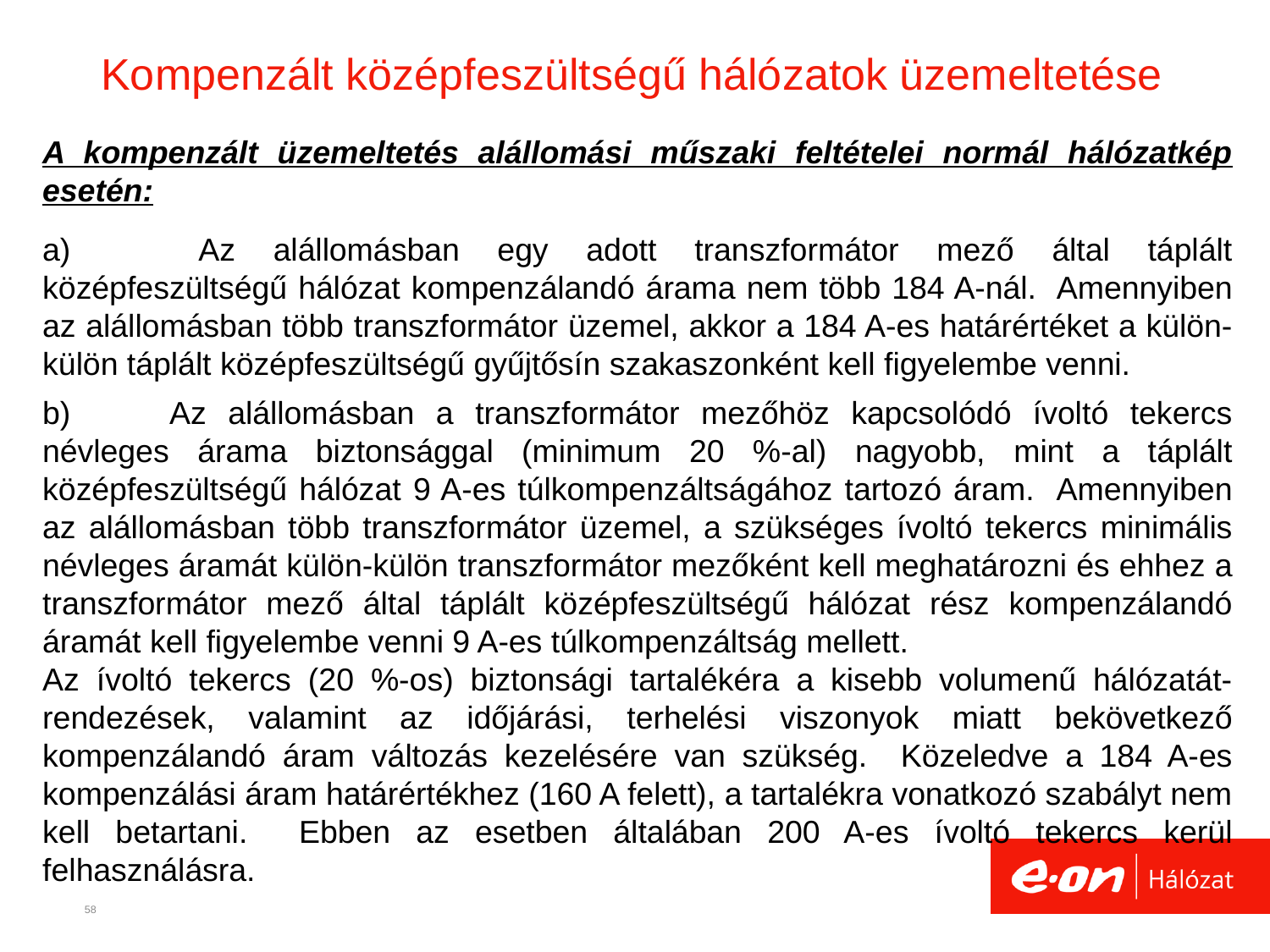

# Kompenzált középfeszültségű hálózatok üzemeltetése
A kompenzált üzemeltetés alállomási műszaki feltételei normál hálózatkép esetén:
a) 	Az alállomásban egy adott transzformátor mező által táplált középfeszültségű hálózat kompenzálandó árama nem több 184 A-nál.  Amennyiben az alállomásban több transzformátor üzemel, akkor a 184 A-es határértéket a külön-külön táplált középfeszültségű gyűjtősín szakaszonként kell figyelembe venni.
b)	Az alállomásban a transzformátor mezőhöz kapcsolódó ívoltó tekercs névleges árama biztonsággal (minimum 20 %-al) nagyobb, mint a táplált középfeszültségű hálózat 9 A-es túlkompenzáltságához tartozó áram.  Amennyiben az alállomásban több transzformátor üzemel, a szükséges ívoltó tekercs minimális névleges áramát külön-külön transzformátor mezőként kell meghatározni és ehhez a transzformátor mező által táplált középfeszültségű hálózat rész kompenzálandó áramát kell figyelembe venni 9 A-es túlkompenzáltság mellett.
Az ívoltó tekercs (20 %-os) biztonsági tartalékéra a kisebb volumenű hálózatát-rendezések, valamint az időjárási, terhelési viszonyok miatt bekövetkező kompenzálandó áram változás kezelésére van szükség.  Közeledve a 184 A-es kompenzálási áram határértékhez (160 A felett), a tartalékra vonatkozó szabályt nem kell betartani.  Ebben az esetben általában 200 A-es ívoltó tekercs kerül felhasználásra.
58